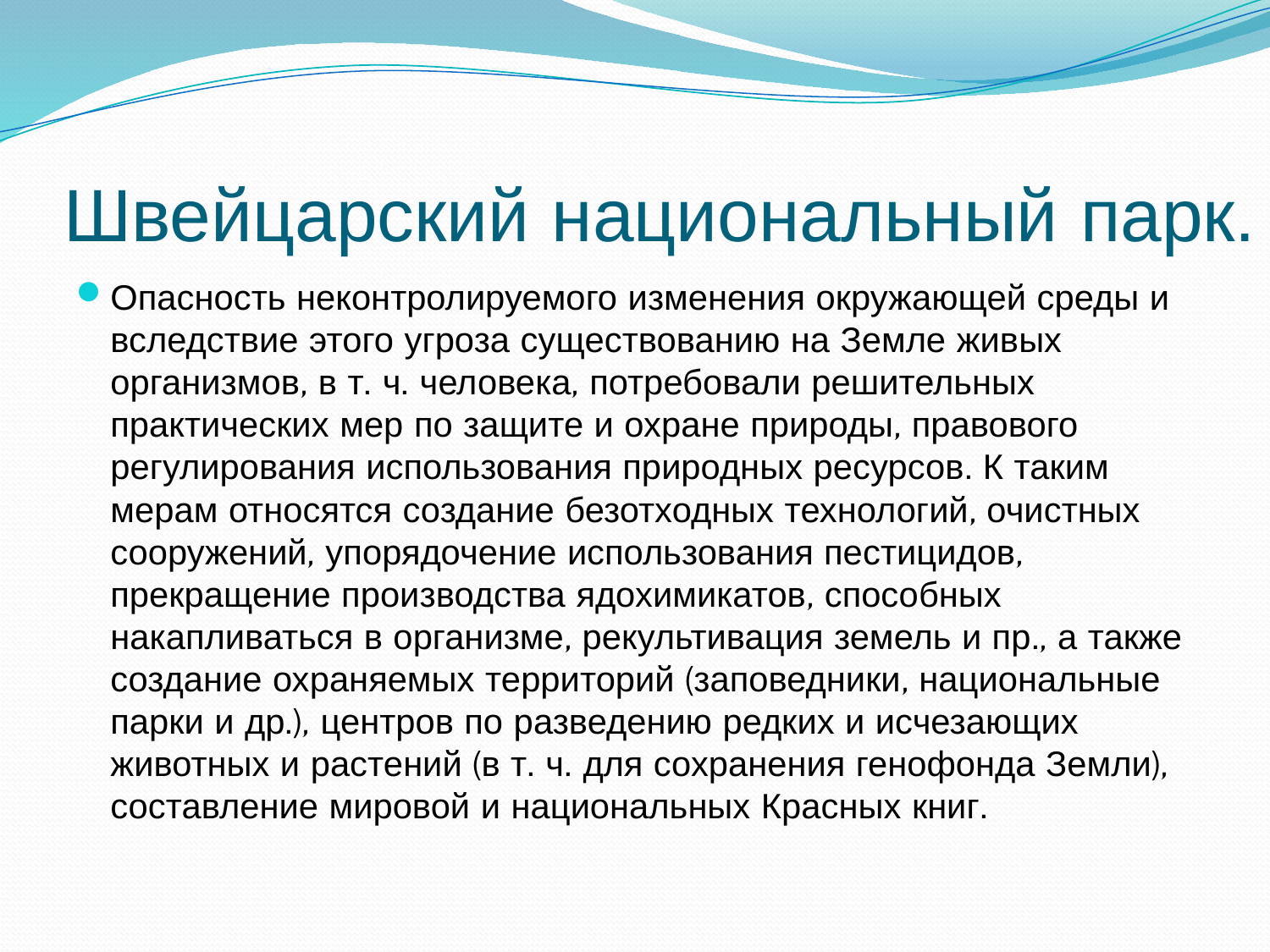

# Швейцарский национальный парк.
Опасность неконтролируемого изменения окружающей среды и вследствие этого угроза существованию на Земле живых организмов, в т. ч. человека, потребовали решительных практических мер по защите и охране природы, правового регулирования использования природных ресурсов. К таким мерам относятся создание безотходных технологий, очистных сооружений, упорядочение использования пестицидов, прекращение производства ядохимикатов, способных накапливаться в организме, рекультивация земель и пр., а также создание охраняемых территорий (заповедники, национальные парки и др.), центров по разведению редких и исчезающих животных и растений (в т. ч. для сохранения генофонда Земли), составление мировой и национальных Красных книг.